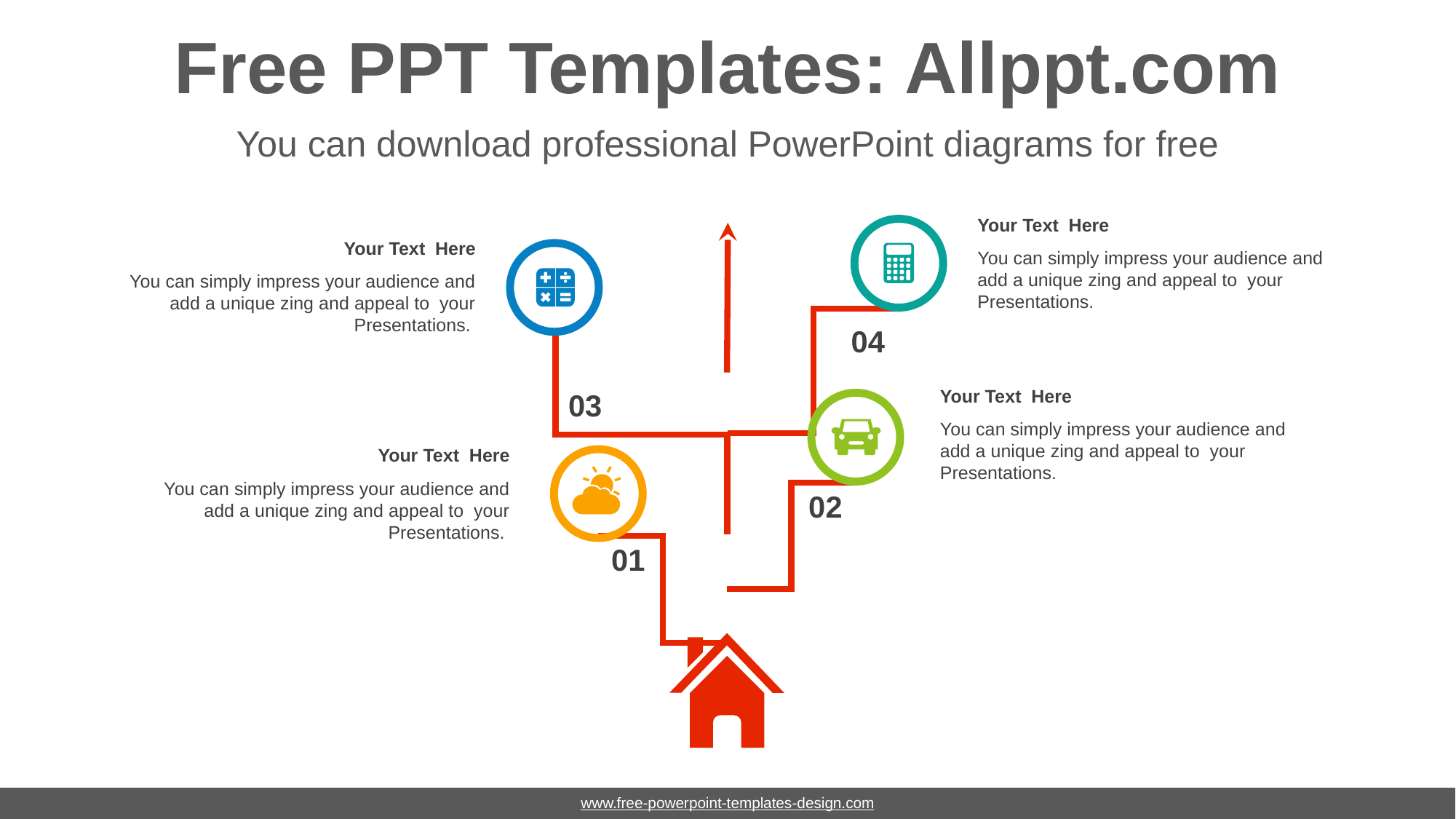

# Free PPT Templates: Allppt.com
You can download professional PowerPoint diagrams for free
Your Text  Here
You can simply impress your audience and add a unique zing and appeal to  your Presentations.

Your Text  Here
You can simply impress your audience and add a unique zing and appeal to  your Presentations.

04
Your Text  Here
You can simply impress your audience and add a unique zing and appeal to  your Presentations.
03

Your Text  Here
You can simply impress your audience and add a unique zing and appeal to  your Presentations.

02
01

www.free-powerpoint-templates-design.com